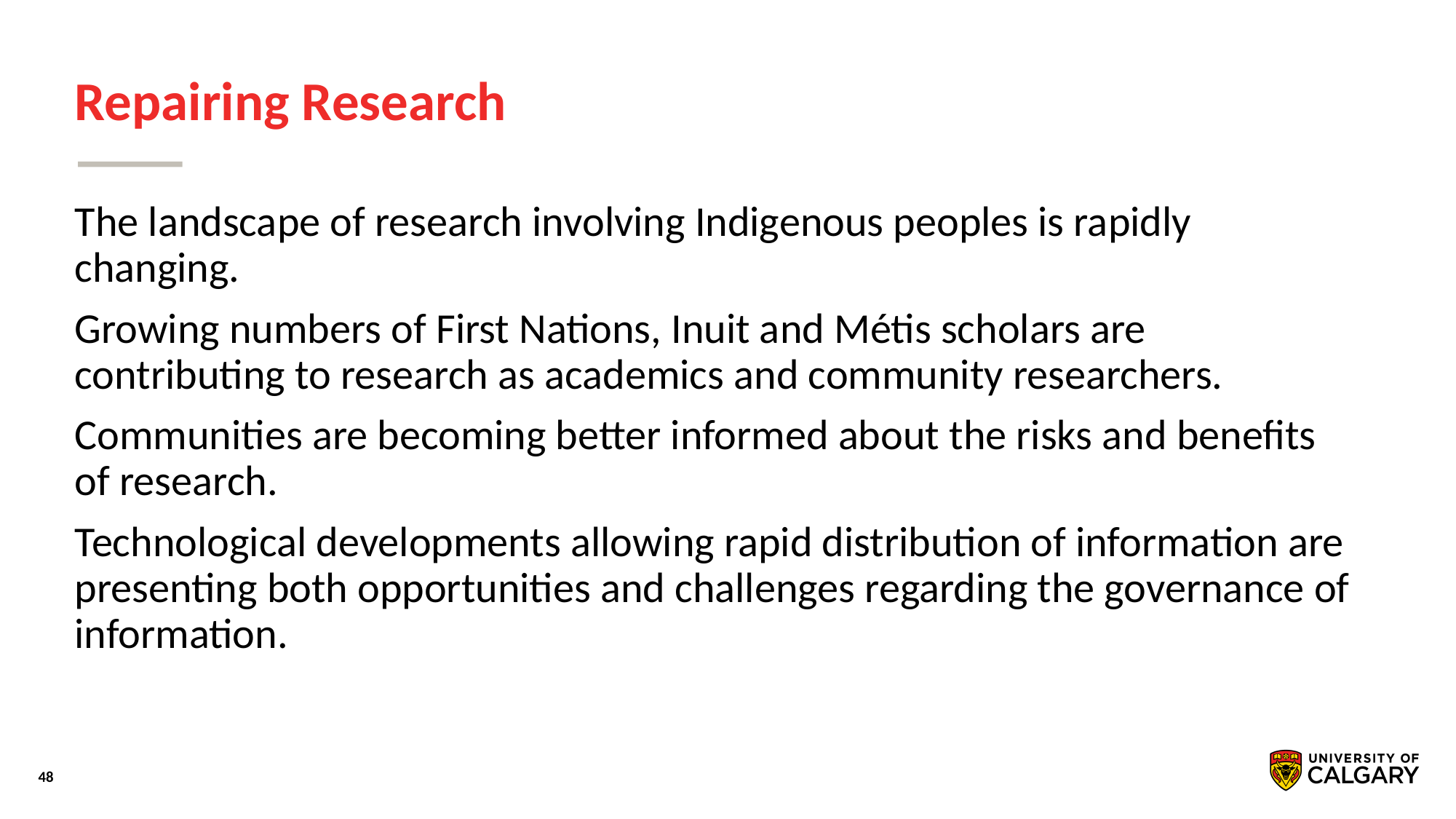

# Repairing Research
The landscape of research involving Indigenous peoples is rapidly changing.
Growing numbers of First Nations, Inuit and Métis scholars are contributing to research as academics and community researchers.
Communities are becoming better informed about the risks and benefits of research.
Technological developments allowing rapid distribution of information are presenting both opportunities and challenges regarding the governance of information.